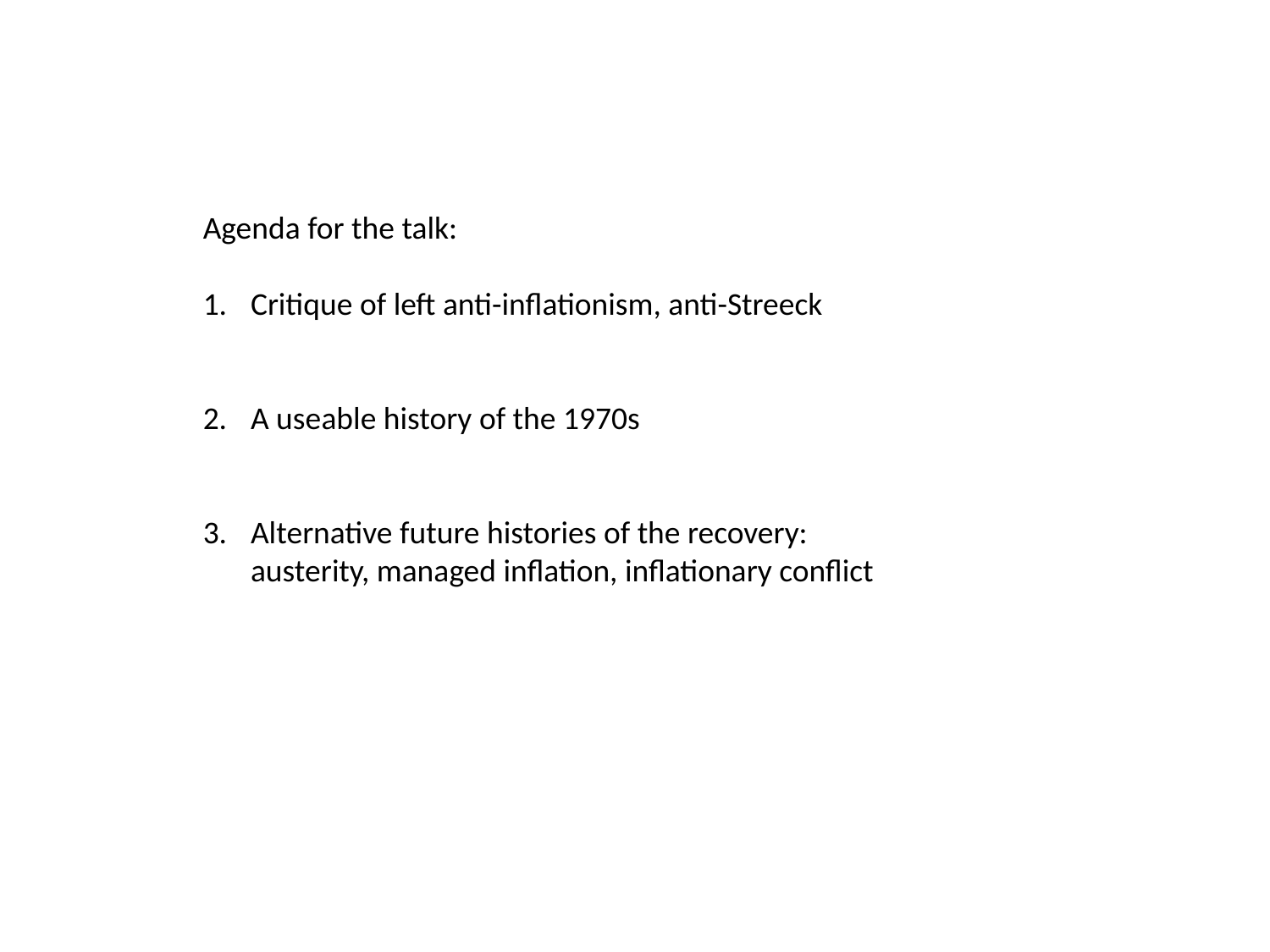

Agenda for the talk:

Critique of left anti-inflationism, anti-Streeck

A useable history of the 1970s

Alternative future histories of the recovery: austerity, managed inflation, inflationary conflict